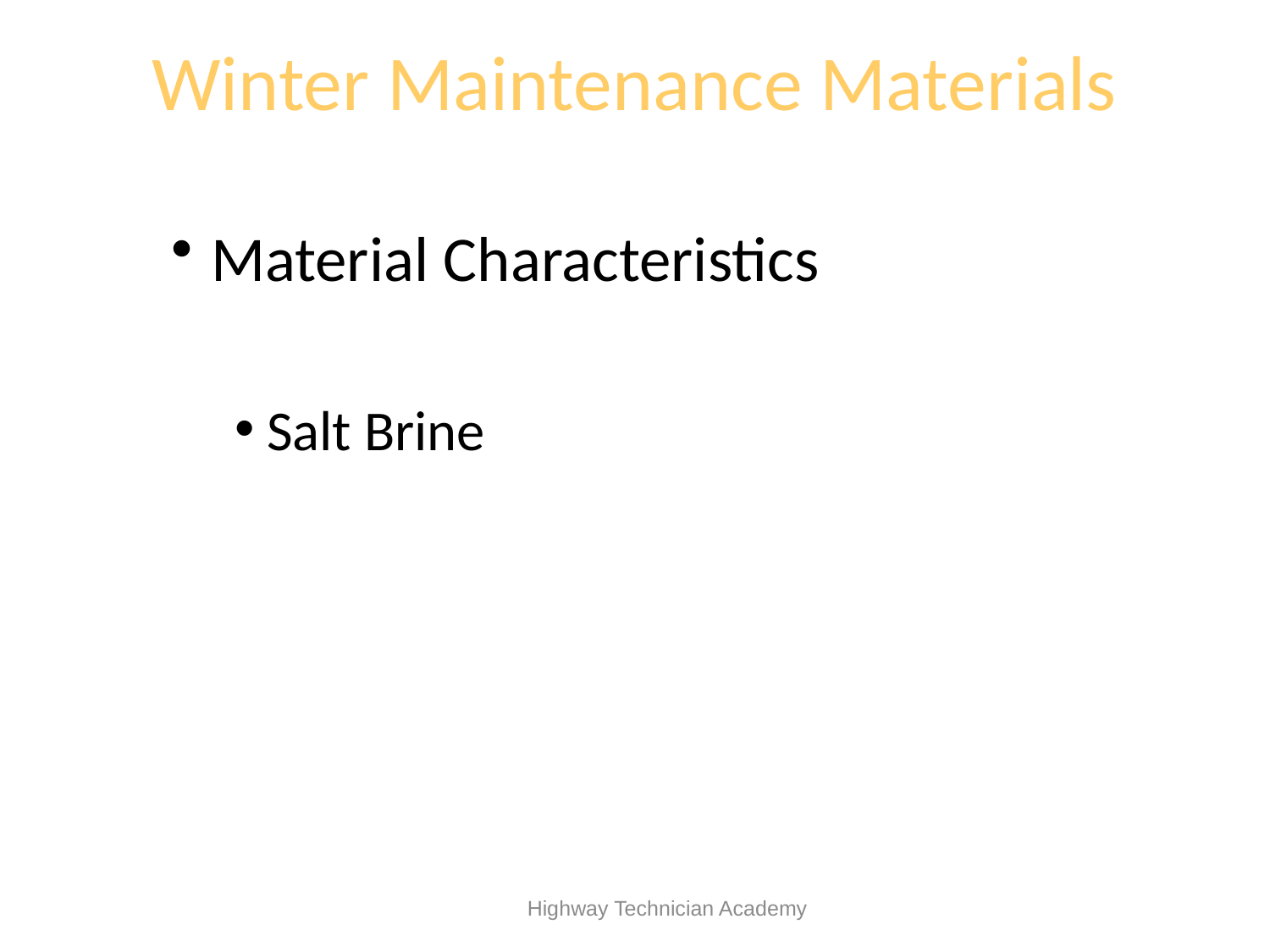

# Winter Maintenance Materials
Material Characteristics

Salt Brine

           Highway Technician Academy